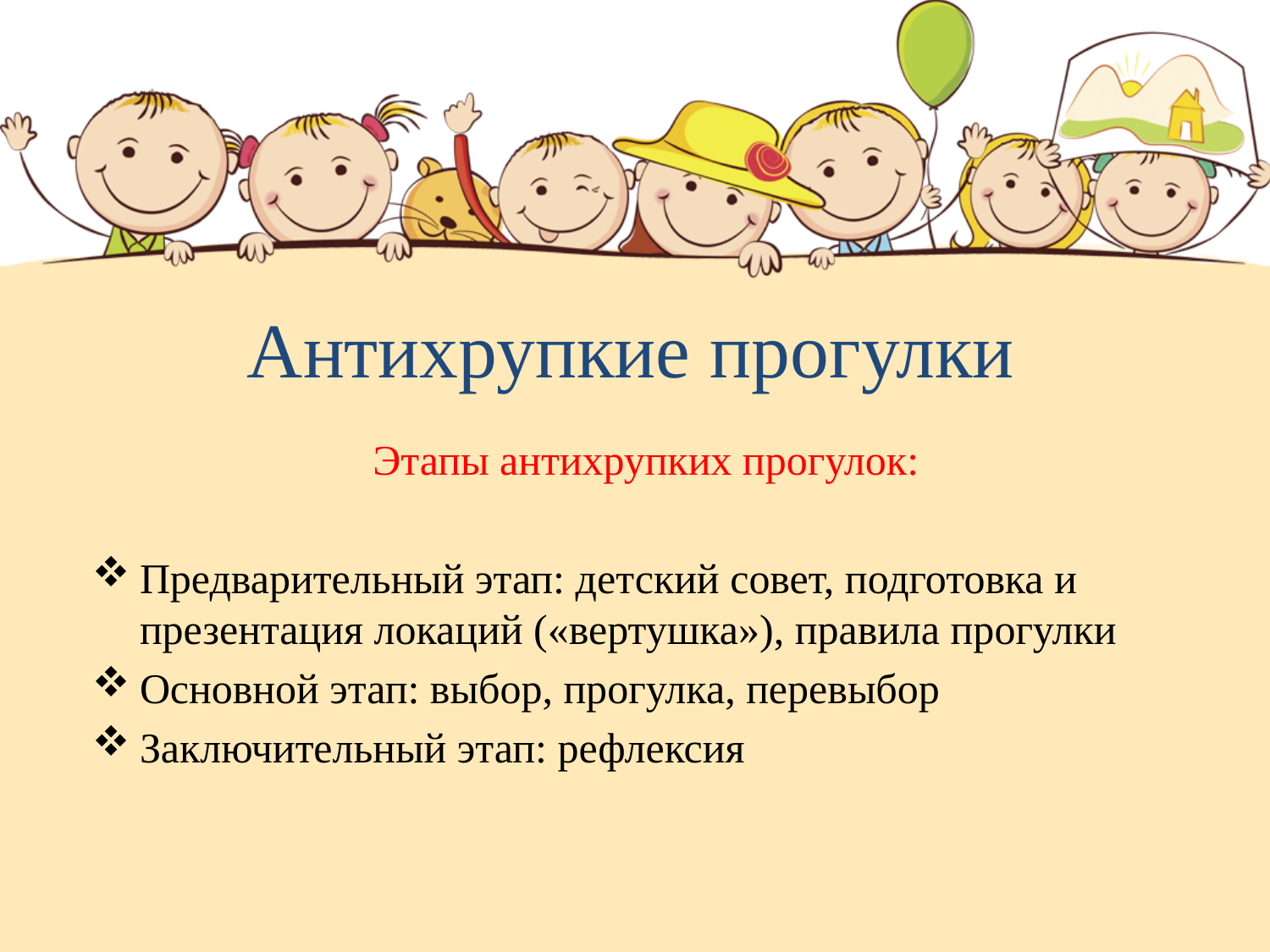

# Антихрупкие прогулки
Этапы антихрупких прогулок:

Предварительный этап: детский совет, подготовка и презентация локаций («вертушка»), правила прогулки
Основной этап: выбор, прогулка, перевыбор
Заключительный этап: рефлексия